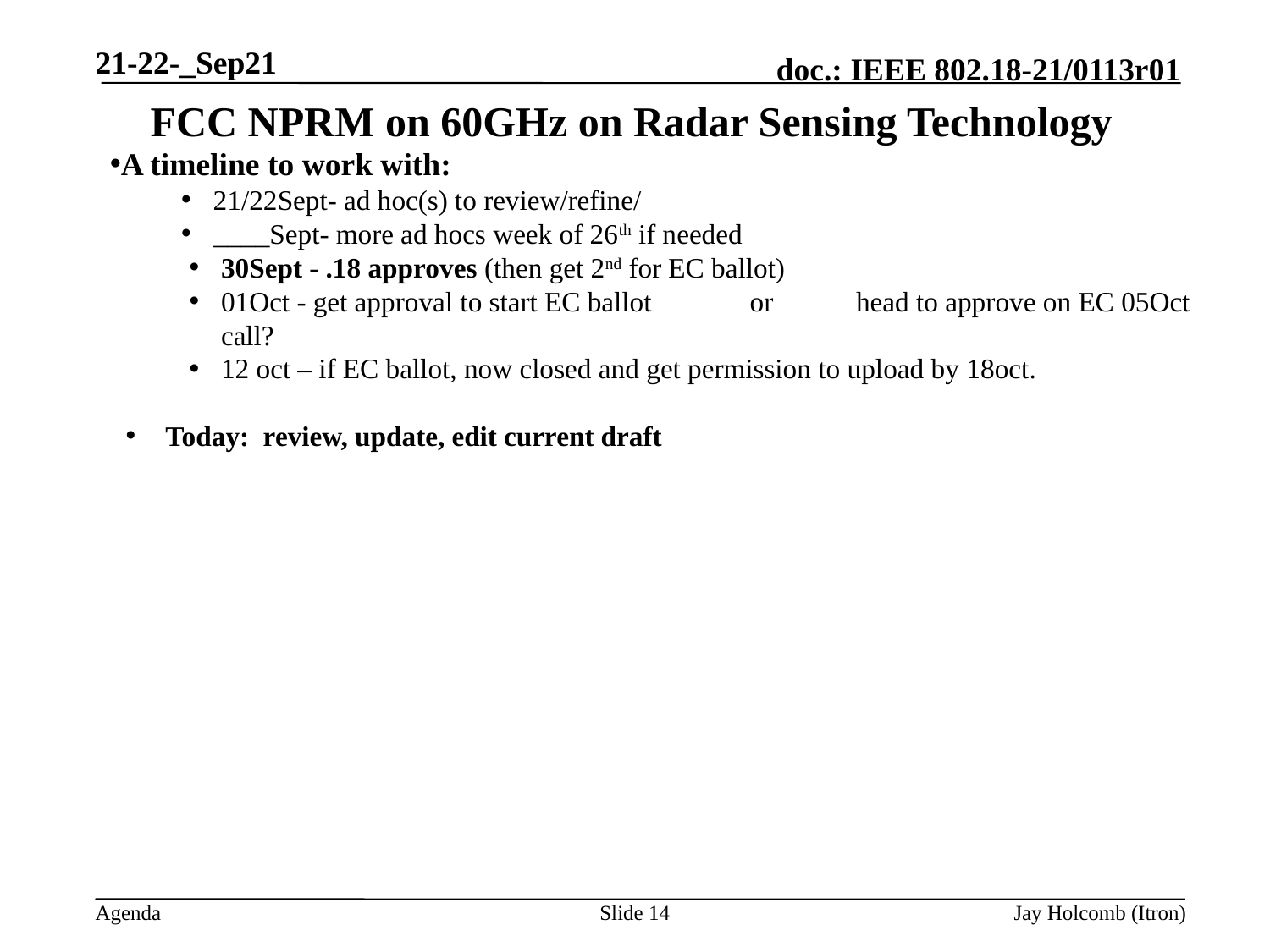

21-22-_Sep21
# FCC NPRM on 60GHz on Radar Sensing Technology
A timeline to work with:
21/22Sept- ad hoc(s) to review/refine/
____Sept- more ad hocs week of 26th if needed
30Sept - .18 approves (then get 2nd for EC ballot)
01Oct - get approval to start EC ballot 	   or 	head to approve on EC 05Oct call?
12 oct – if EC ballot, now closed and get permission to upload by 18oct.

Today:  review, update, edit current draft

Next steps:
Continue to review comments in FCC proceeding.
Update draft Reply Comments from today’s input
 .18 chair send out rev 0__ and remind all of .18 weekly meeting thursday
Setup additional ad hocs as needed.

Slide 14
Jay Holcomb (Itron)